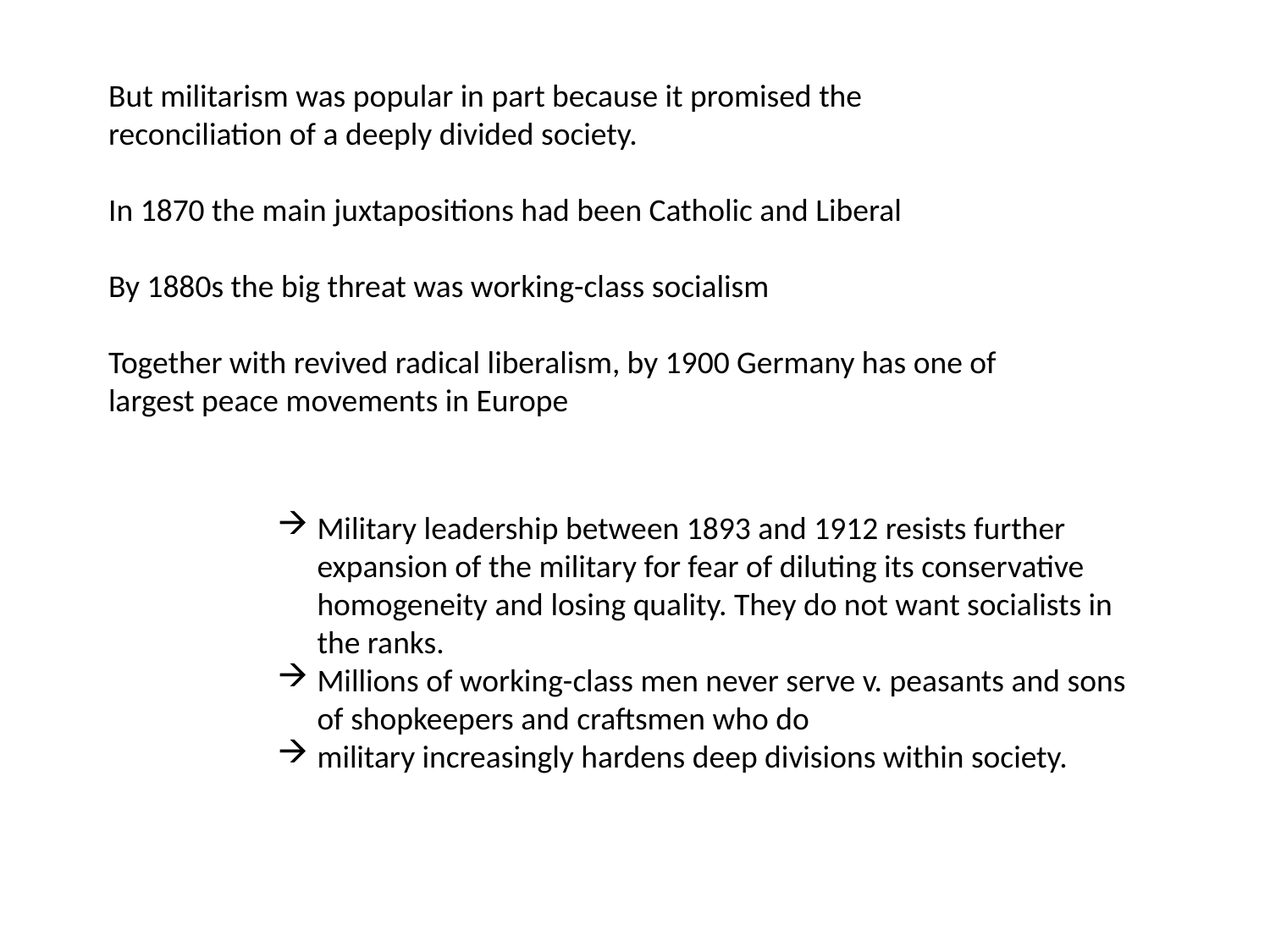

But militarism was popular in part because it promised the reconciliation of a deeply divided society.

In 1870 the main juxtapositions had been Catholic and Liberal

By 1880s the big threat was working-class socialism

Together with revived radical liberalism, by 1900 Germany has one of largest peace movements in Europe
Military leadership between 1893 and 1912 resists further expansion of the military for fear of diluting its conservative homogeneity and losing quality. They do not want socialists in the ranks.
Millions of working-class men never serve v. peasants and sons of shopkeepers and craftsmen who do
military increasingly hardens deep divisions within society.